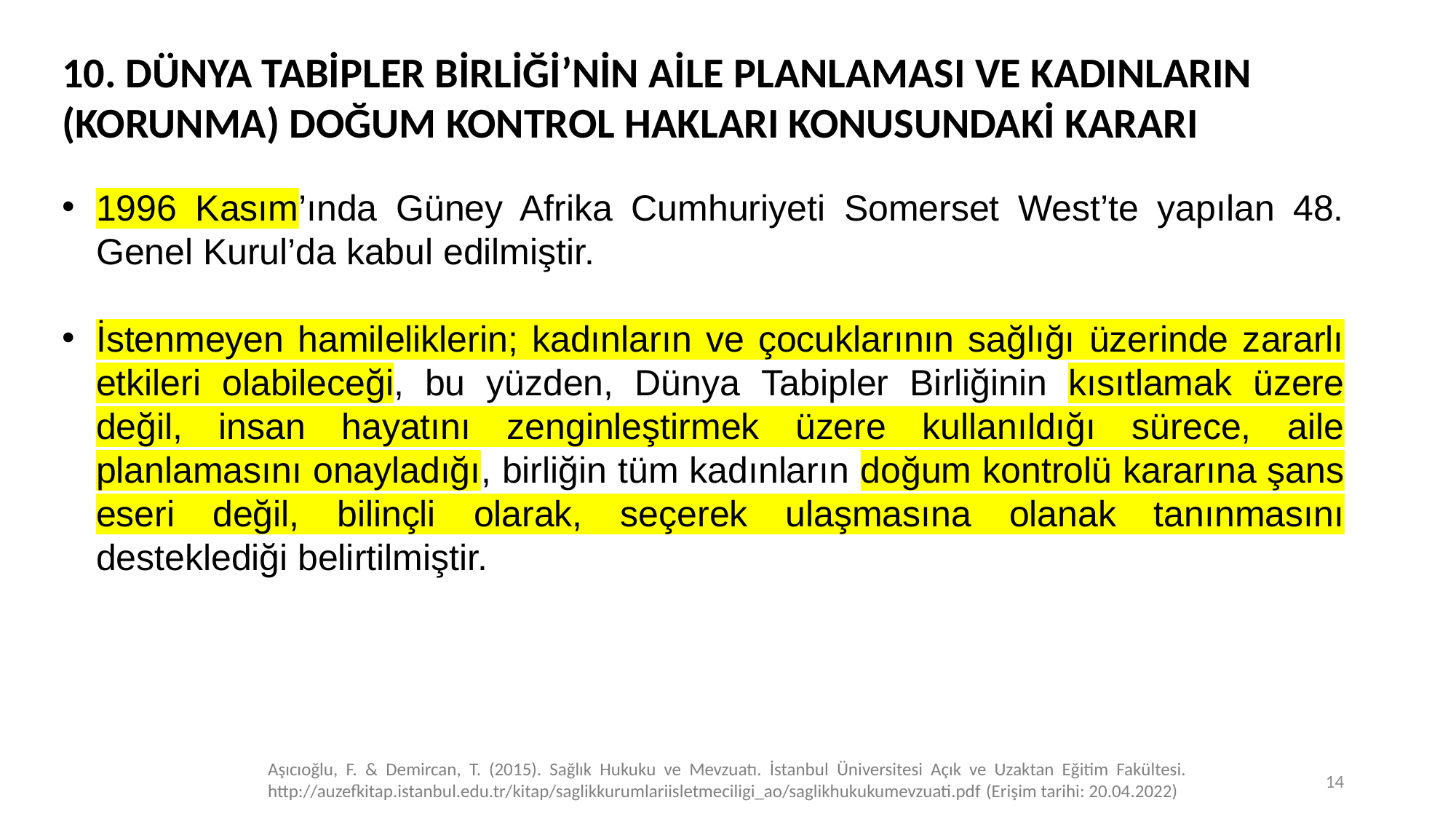

10. DÜNYA TABİPLER BİRLİĞİ’NİN AİLE PLANLAMASI VE KADINLARIN (KORUNMA) DOĞUM KONTROL HAKLARI KONUSUNDAKİ KARARI
1996 Kasım’ında Güney Afrika Cumhuriyeti Somerset West’te yapılan 48. Genel Kurul’da kabul edilmiştir.

İstenmeyen hamileliklerin; kadınların ve çocuklarının sağlığı üzerinde zararlı etkileri olabileceği, bu yüzden, Dünya Tabipler Birliğinin kısıtlamak üzere değil, insan hayatını zenginleştirmek üzere kullanıldığı sürece, aile planlamasını onayladığı, birliğin tüm kadınların doğum kontrolü kararına şans eseri değil, bilinçli olarak, seçerek ulaşmasına olanak tanınmasını desteklediği belirtilmiştir.
Aşıcıoğlu, F. & Demircan, T. (2015). Sağlık Hukuku ve Mevzuatı. İstanbul Üniversitesi Açık ve Uzaktan Eğitim Fakültesi. http://auzefkitap.istanbul.edu.tr/kitap/saglikkurumlariisletmeciligi_ao/saglikhukukumevzuati.pdf (Erişim tarihi: 20.04.2022)
14